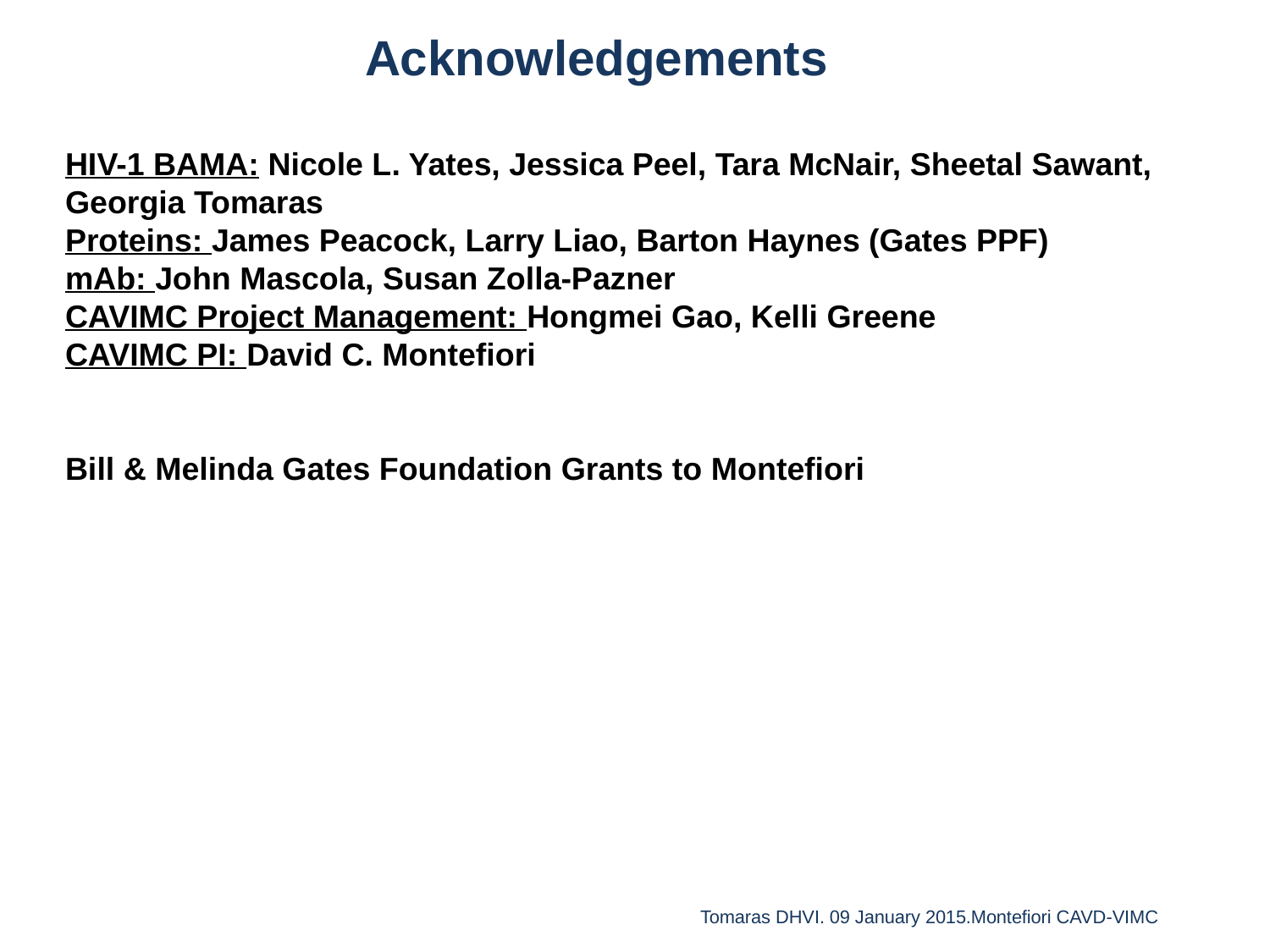

Acknowledgements
HIV-1 BAMA: Nicole L. Yates, Jessica Peel, Tara McNair, Sheetal Sawant, Georgia Tomaras
Proteins: James Peacock, Larry Liao, Barton Haynes (Gates PPF)
mAb: John Mascola, Susan Zolla-Pazner
CAVIMC Project Management: Hongmei Gao, Kelli Greene
CAVIMC PI: David C. Montefiori

Bill & Melinda Gates Foundation Grants to Montefiori
Tomaras DHVI. 09 January 2015.Montefiori CAVD-VIMC